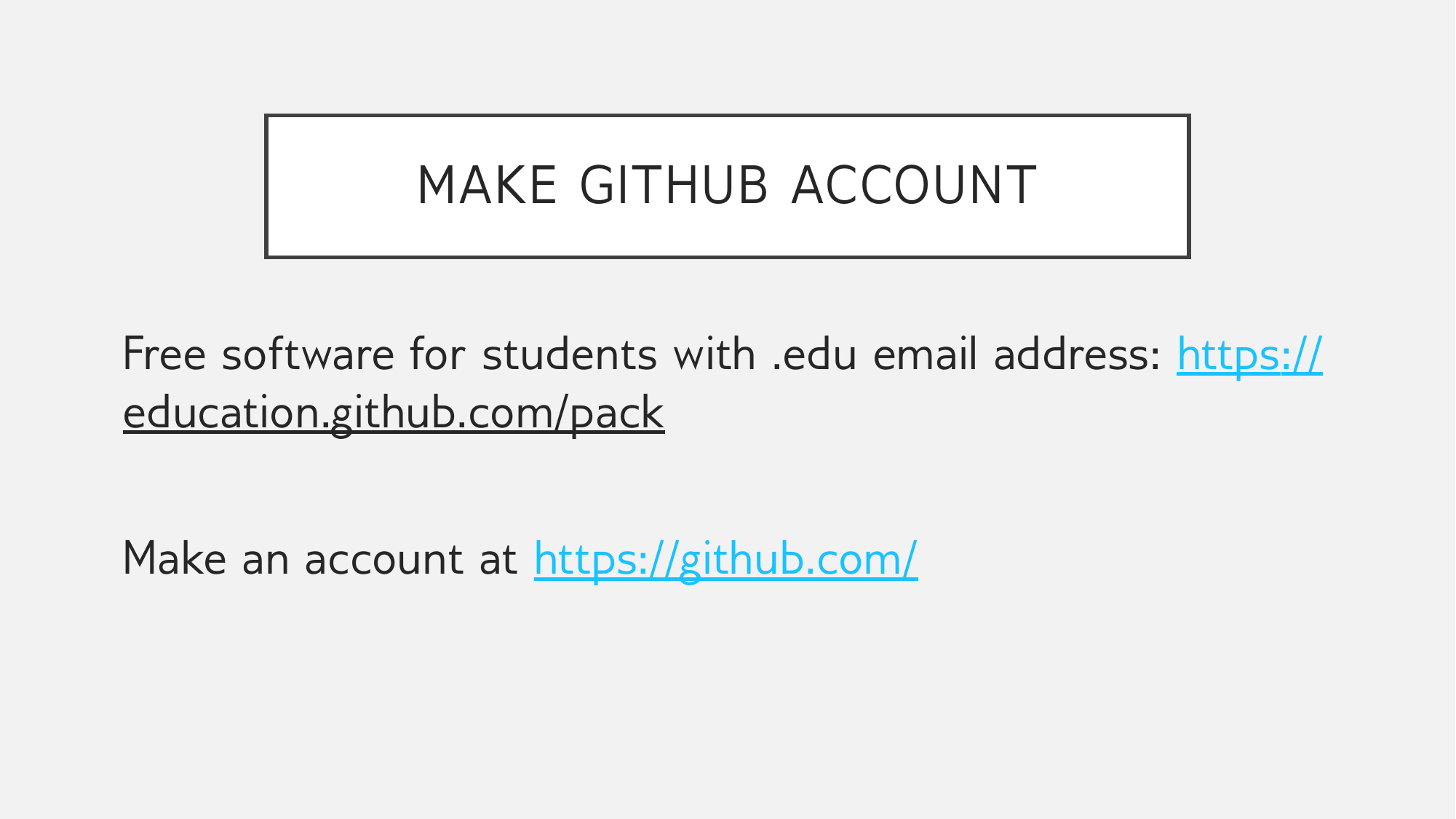

# Make github account
Free software for students with .edu email address: https://education.github.com/pack

Make an account at https://github.com/